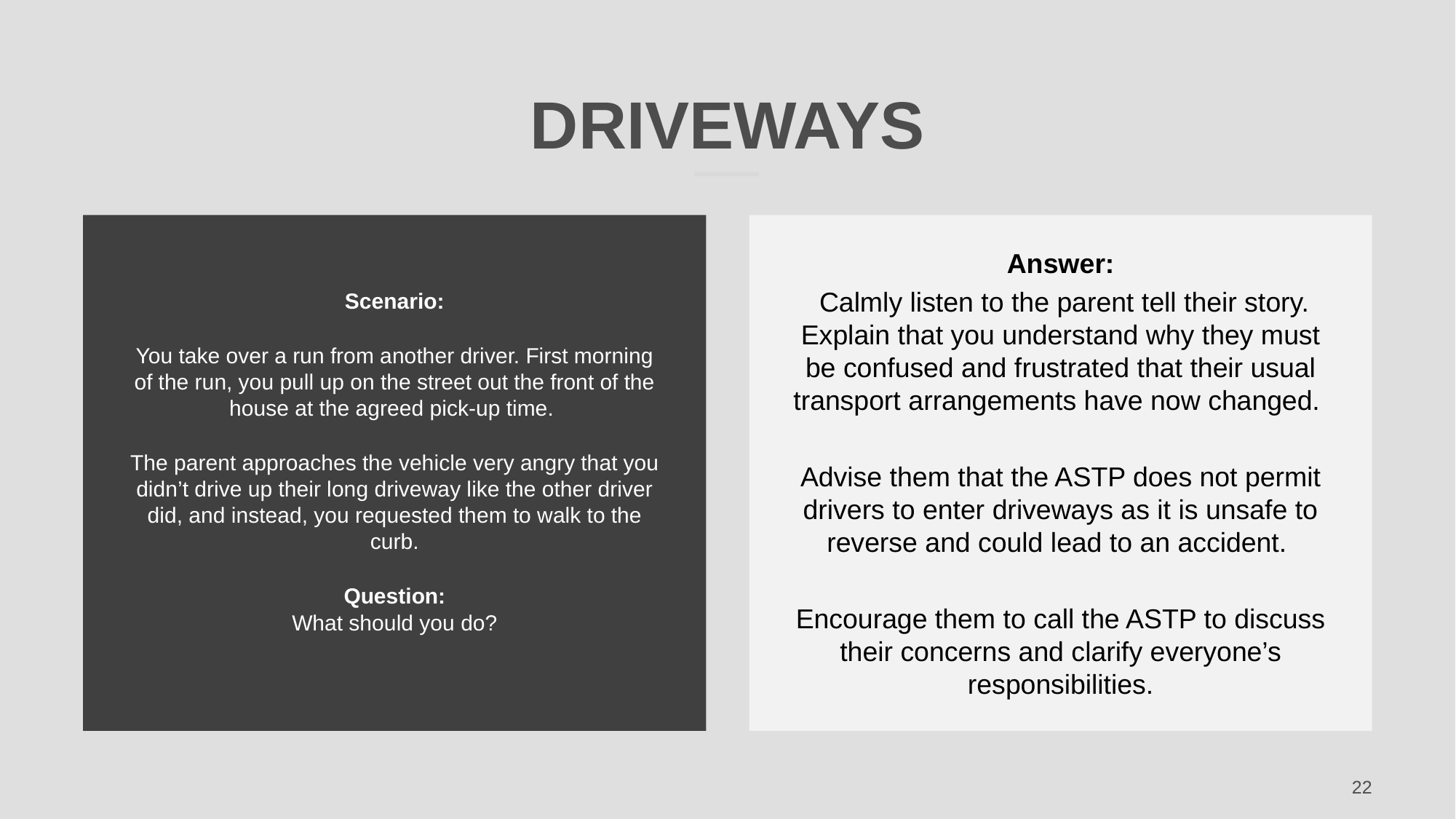

# Driveways

Scenario:

You take over a run from another driver. First morning of the run, you pull up on the street out the front of the house at the agreed pick-up time.

The parent approaches the vehicle very angry that you didn’t drive up their long driveway like the other driver did, and instead, you requested them to walk to the curb.

Question:
What should you do?

Answer:
 Calmly listen to the parent tell their story. Explain that you understand why they must be confused and frustrated that their usual transport arrangements have now changed.

Advise them that the ASTP does not permit drivers to enter driveways as it is unsafe to reverse and could lead to an accident.

Encourage them to call the ASTP to discuss their concerns and clarify everyone’s responsibilities.
22